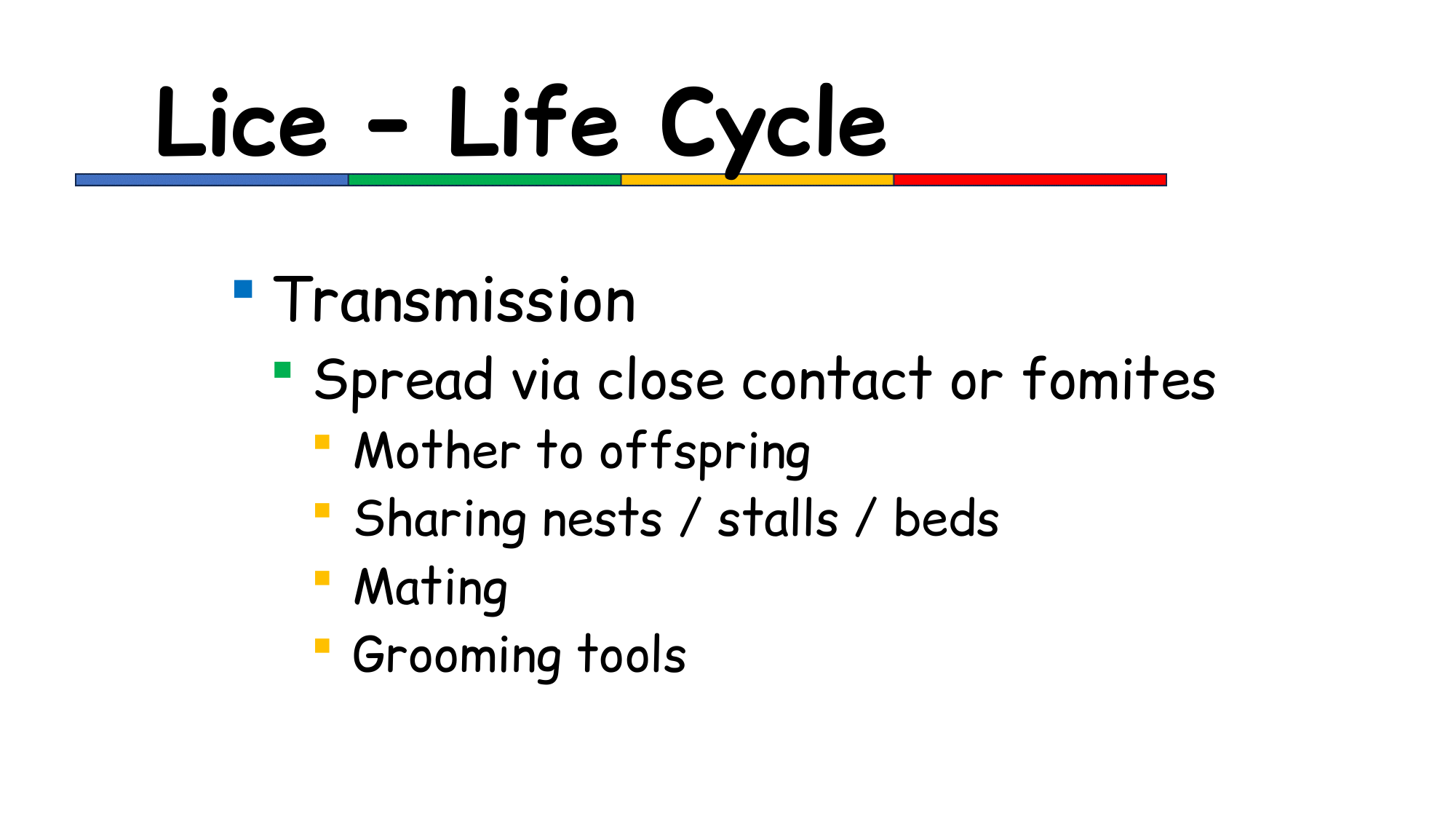

# Lice – Life Cycle
Transmission
Spread via close contact or fomites
Mother to offspring
Sharing nests / stalls / beds
Mating
Grooming tools